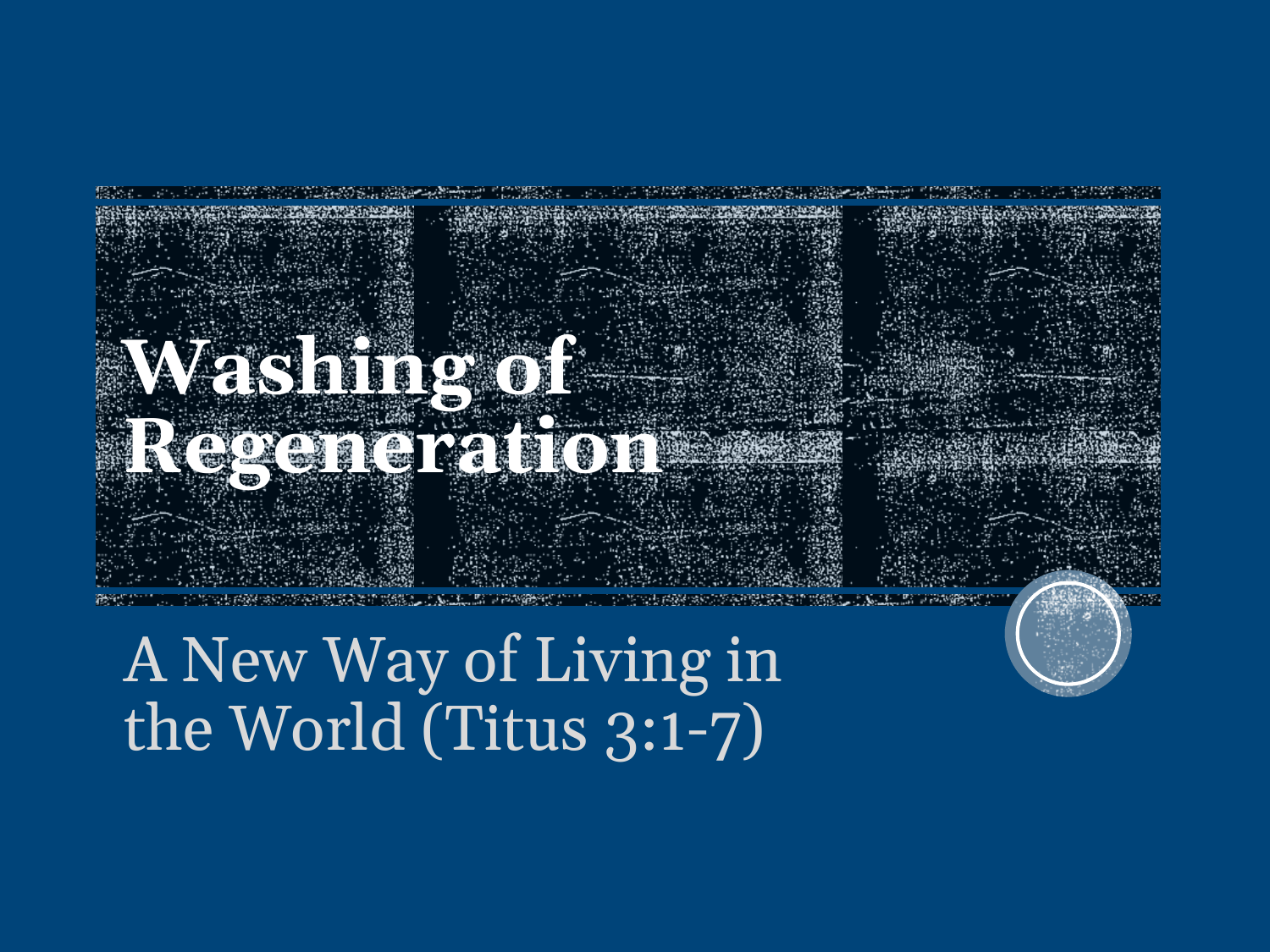

# Washing of Regeneration
A New Way of Living in the World (Titus 3:1-7)